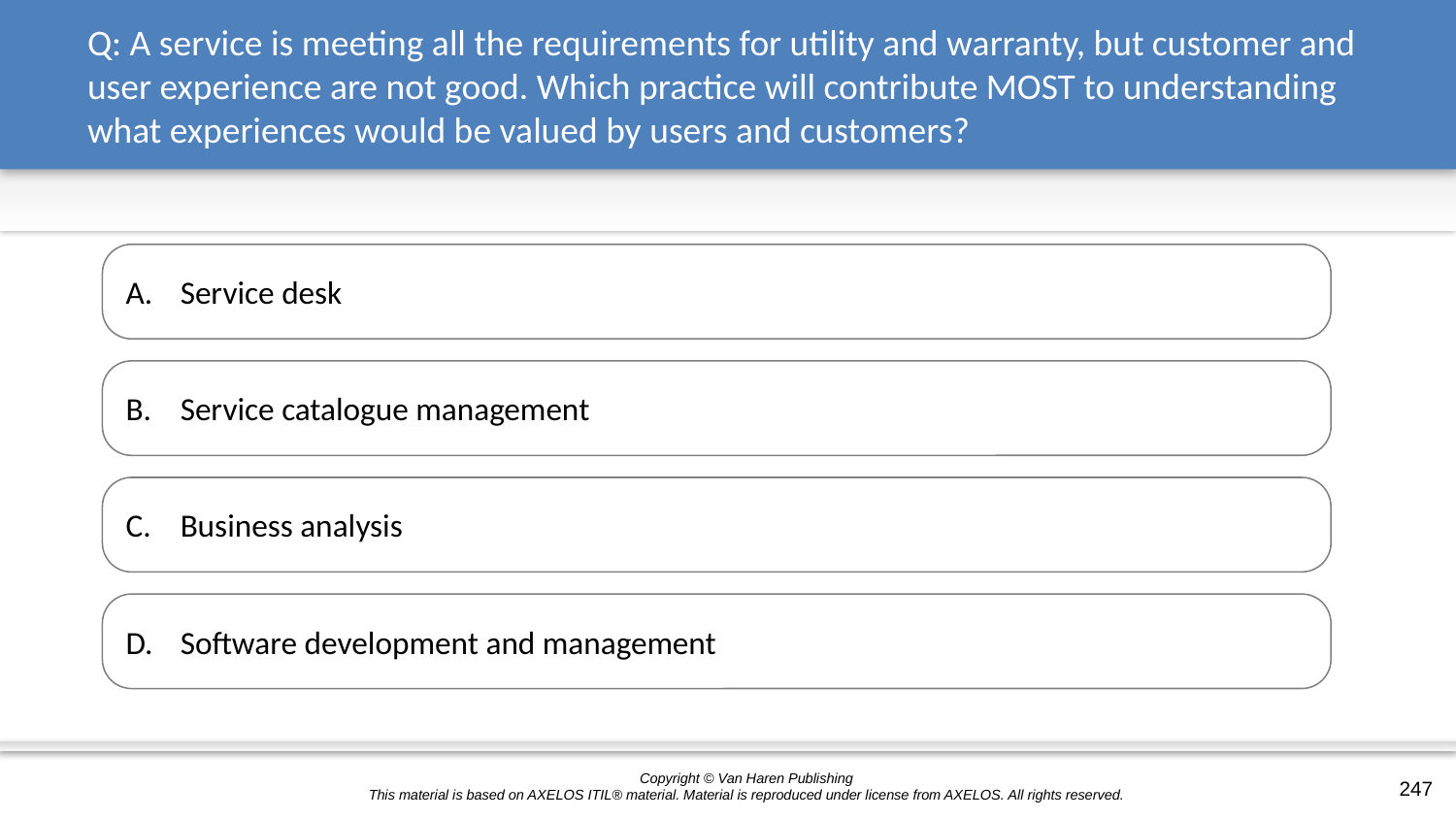

# Q: A service is meeting all the requirements for utility and warranty, but customer and user experience are not good. Which practice will contribute MOST to understanding what experiences would be valued by users and customers?
Service desk
Service catalogue management
Business analysis
Software development and management